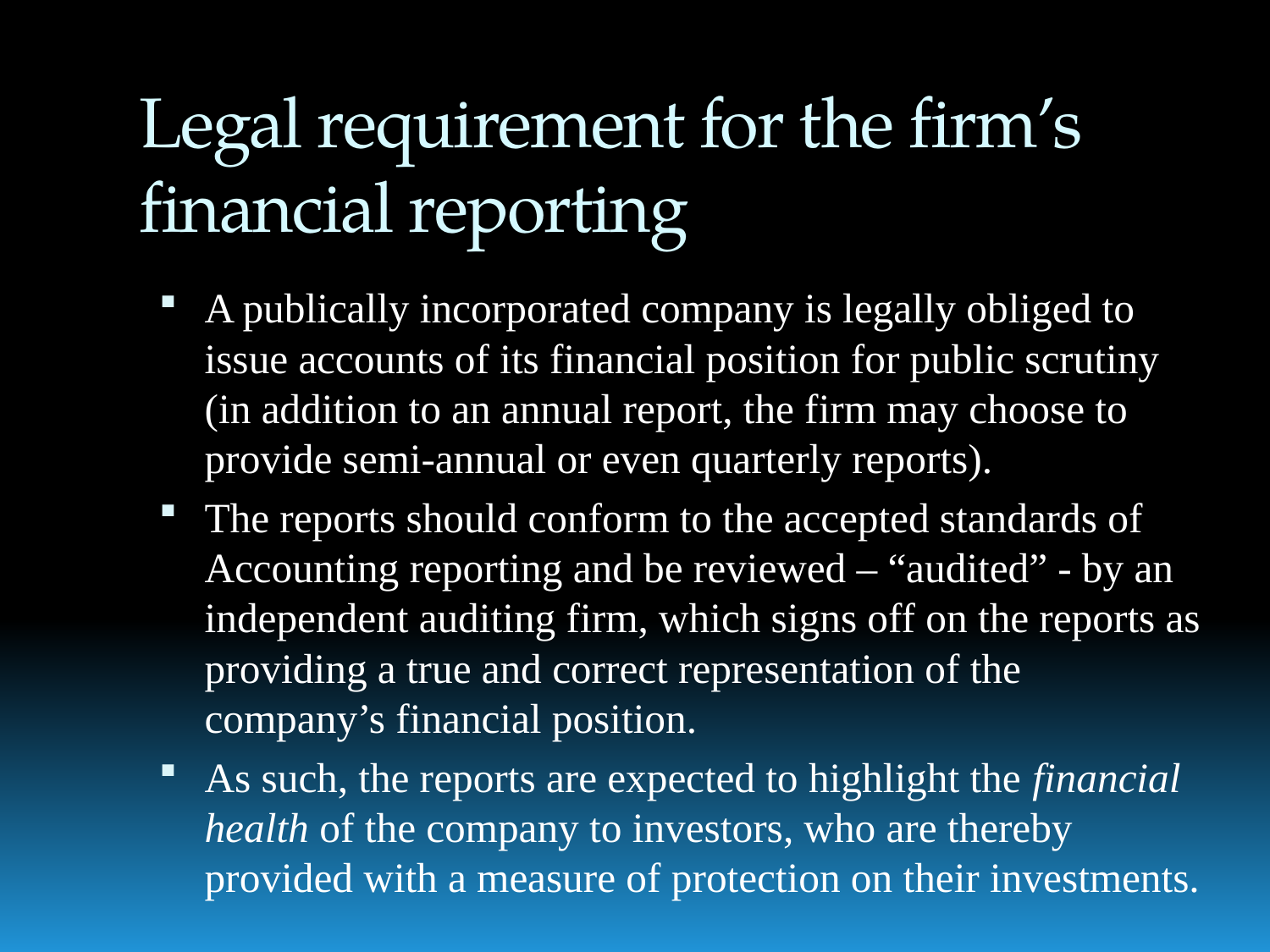

# Legal requirement for the firm’s financial reporting
A publically incorporated company is legally obliged to issue accounts of its financial position for public scrutiny (in addition to an annual report, the firm may choose to provide semi-annual or even quarterly reports).
The reports should conform to the accepted standards of Accounting reporting and be reviewed – “audited” - by an independent auditing firm, which signs off on the reports as providing a true and correct representation of the company’s financial position.
As such, the reports are expected to highlight the financial health of the company to investors, who are thereby provided with a measure of protection on their investments.